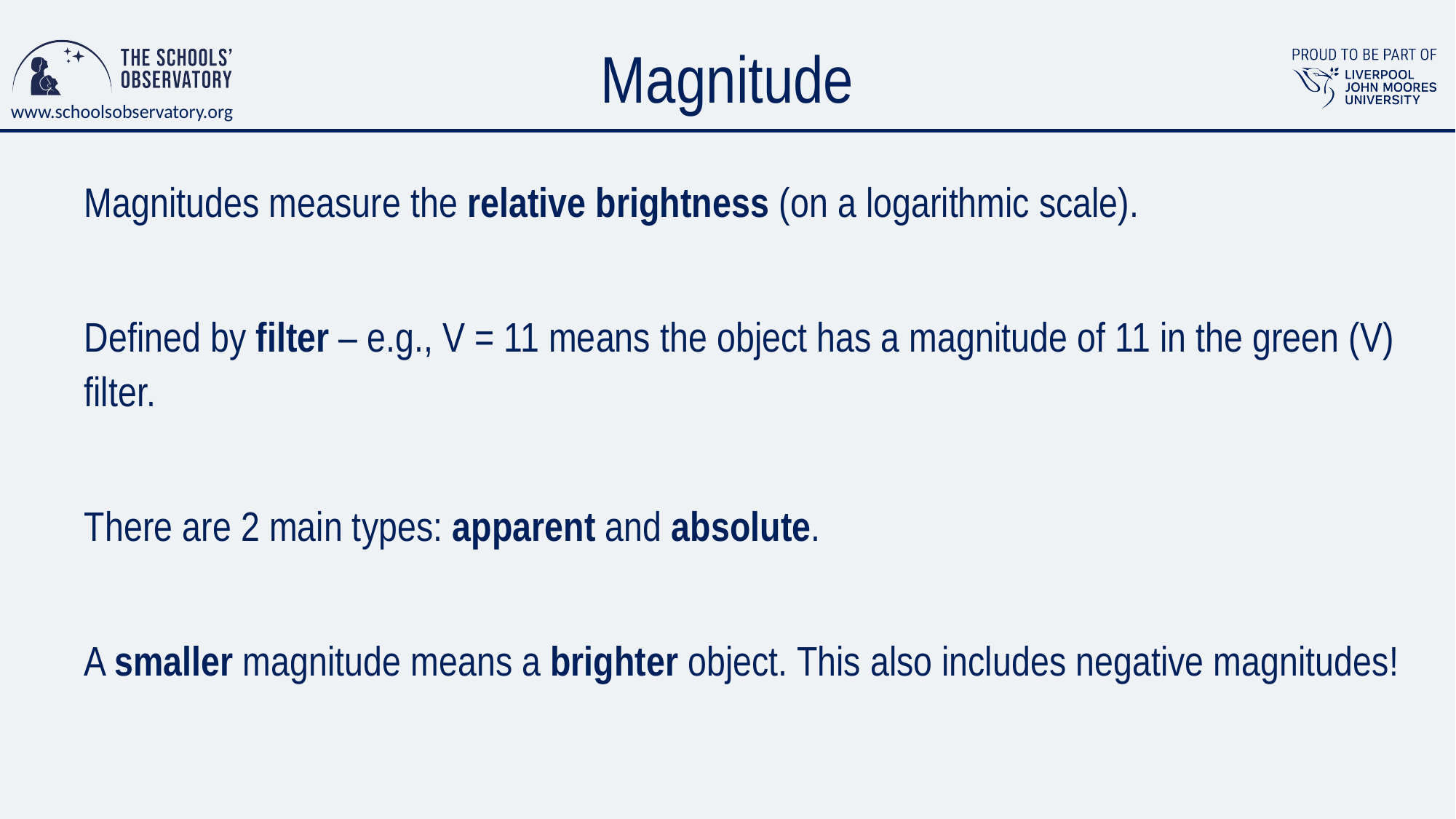

# Magnitude
Magnitudes measure the relative brightness (on a logarithmic scale).

Defined by filter – e.g., V = 11 means the object has a magnitude of 11 in the green (V) filter.

There are 2 main types: apparent and absolute.

A smaller magnitude means a brighter object. This also includes negative magnitudes!